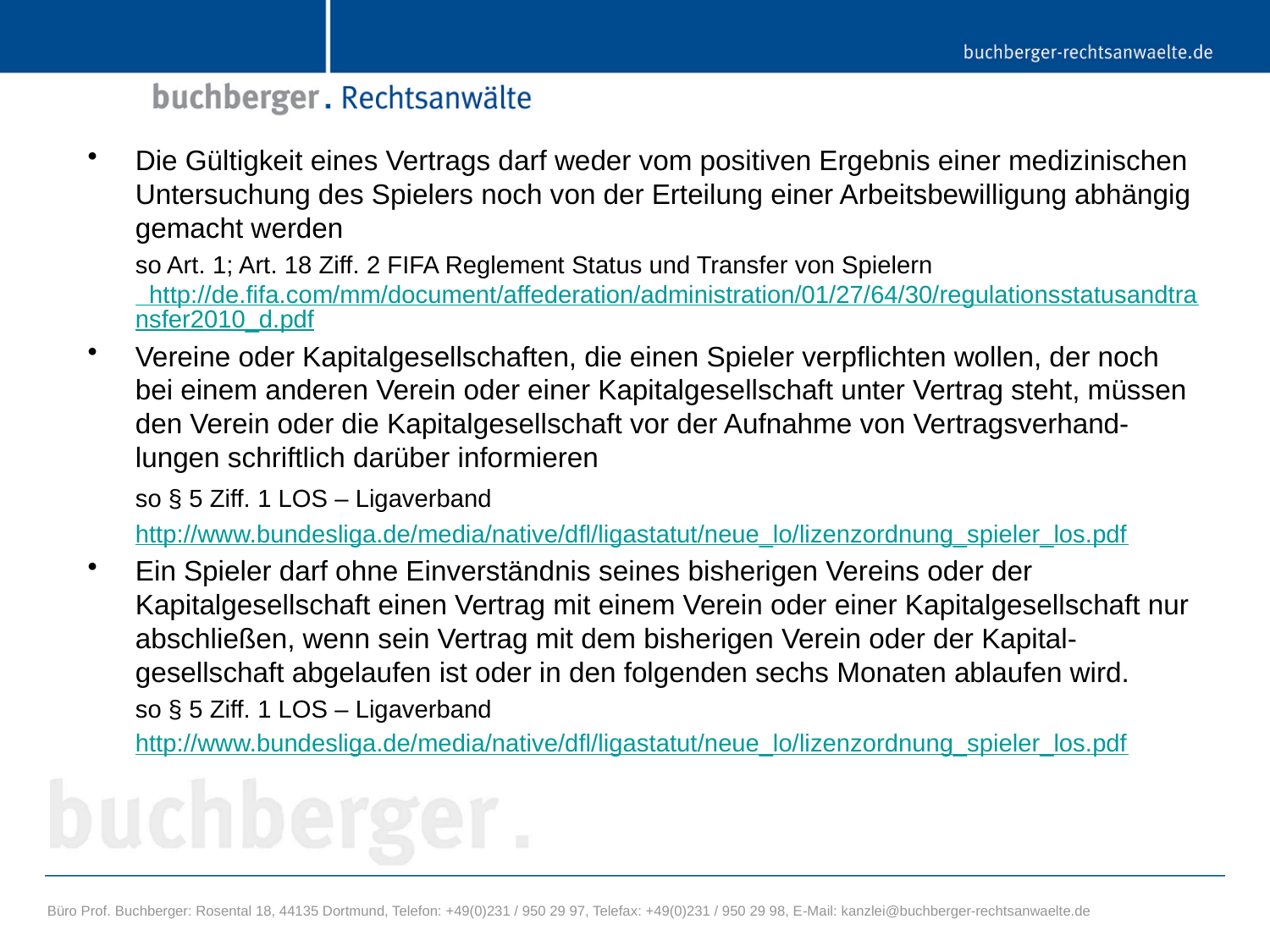

Die Gültigkeit eines Vertrags darf weder vom positiven Ergebnis einer medizinischen Untersuchung des Spielers noch von der Erteilung einer Arbeitsbewilligung abhängig gemacht werden
	so Art. 1; Art. 18 Ziff. 2 FIFA Reglement Status und Transfer von Spielern  http://de.fifa.com/mm/document/affederation/administration/01/27/64/30/regulationsstatusandtransfer2010_d.pdf
Vereine oder Kapitalgesellschaften, die einen Spieler verpflichten wollen, der noch bei einem anderen Verein oder einer Kapitalgesellschaft unter Vertrag steht, müssen den Verein oder die Kapitalgesellschaft vor der Aufnahme von Vertragsverhand-lungen schriftlich darüber informieren
	so § 5 Ziff. 1 LOS – Ligaverband
	http://www.bundesliga.de/media/native/dfl/ligastatut/neue_lo/lizenzordnung_spieler_los.pdf
Ein Spieler darf ohne Einverständnis seines bisherigen Vereins oder der Kapitalgesellschaft einen Vertrag mit einem Verein oder einer Kapitalgesellschaft nur abschließen, wenn sein Vertrag mit dem bisherigen Verein oder der Kapital-gesellschaft abgelaufen ist oder in den folgenden sechs Monaten ablaufen wird.
	so § 5 Ziff. 1 LOS – Ligaverband
	http://www.bundesliga.de/media/native/dfl/ligastatut/neue_lo/lizenzordnung_spieler_los.pdf